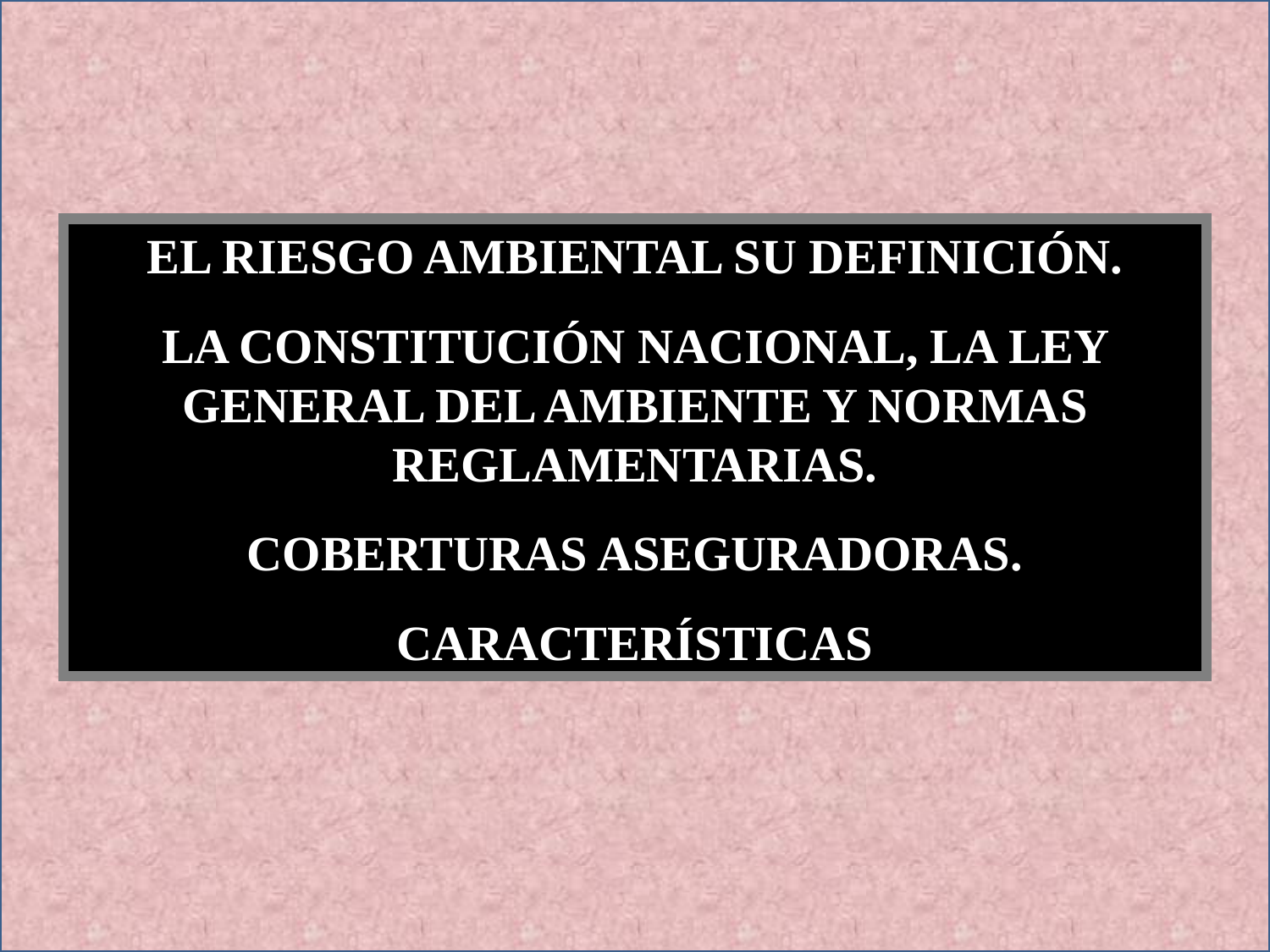

EL RIESGO AMBIENTAL SU DEFINICIÓN.
LA CONSTITUCIÓN NACIONAL, LA LEY GENERAL DEL AMBIENTE Y NORMAS REGLAMENTARIAS.
COBERTURAS ASEGURADORAS.
CARACTERÍSTICAS